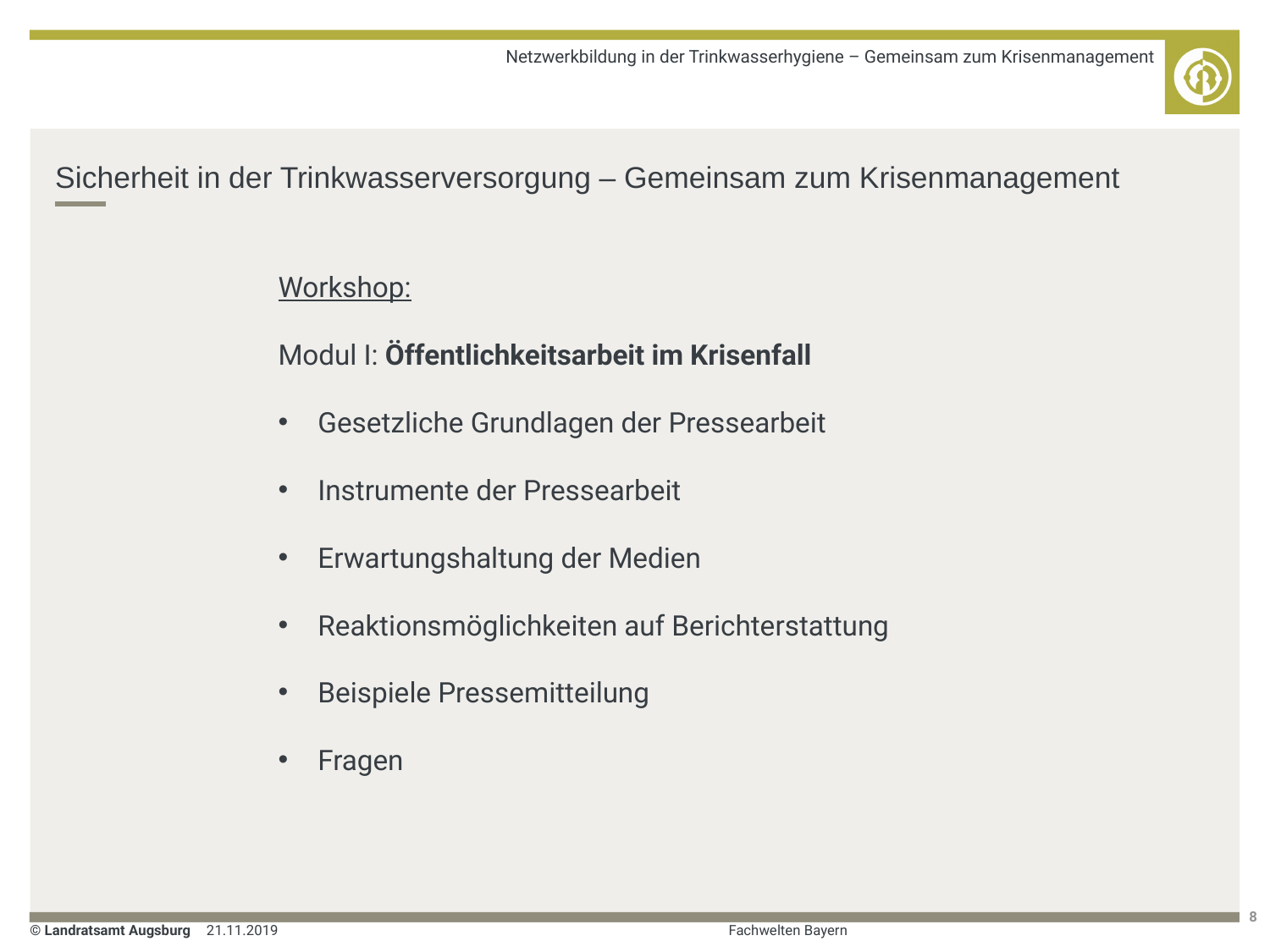

Netzwerkbildung in der Trinkwasserhygiene – Gemeinsam zum Krisenmanagement

# Sicherheit in der Trinkwasserversorgung – Gemeinsam zum Krisenmanagement
Workshop:

Modul I: Öffentlichkeitsarbeit im Krisenfall

Gesetzliche Grundlagen der Pressearbeit

Instrumente der Pressearbeit

Erwartungshaltung der Medien

Reaktionsmöglichkeiten auf Berichterstattung

Beispiele Pressemitteilung

Fragen

21.11.2019
Fachwelten Bayern